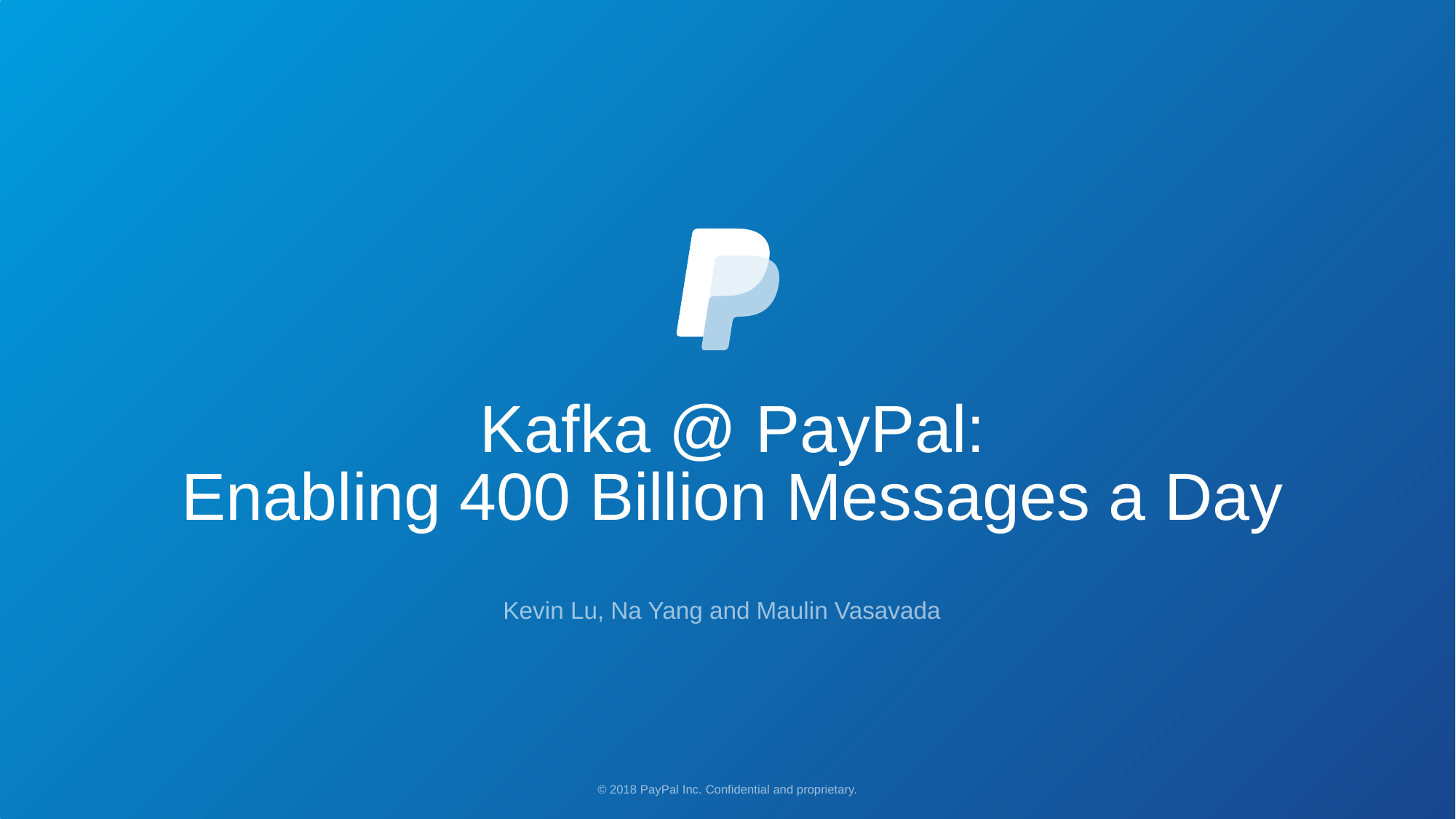

# Kafka @ PayPal: Enabling 400 Billion Messages a Day
Kevin Lu, Na Yang and Maulin Vasavada

© 2018 PayPal Inc. Confidential and proprietary.